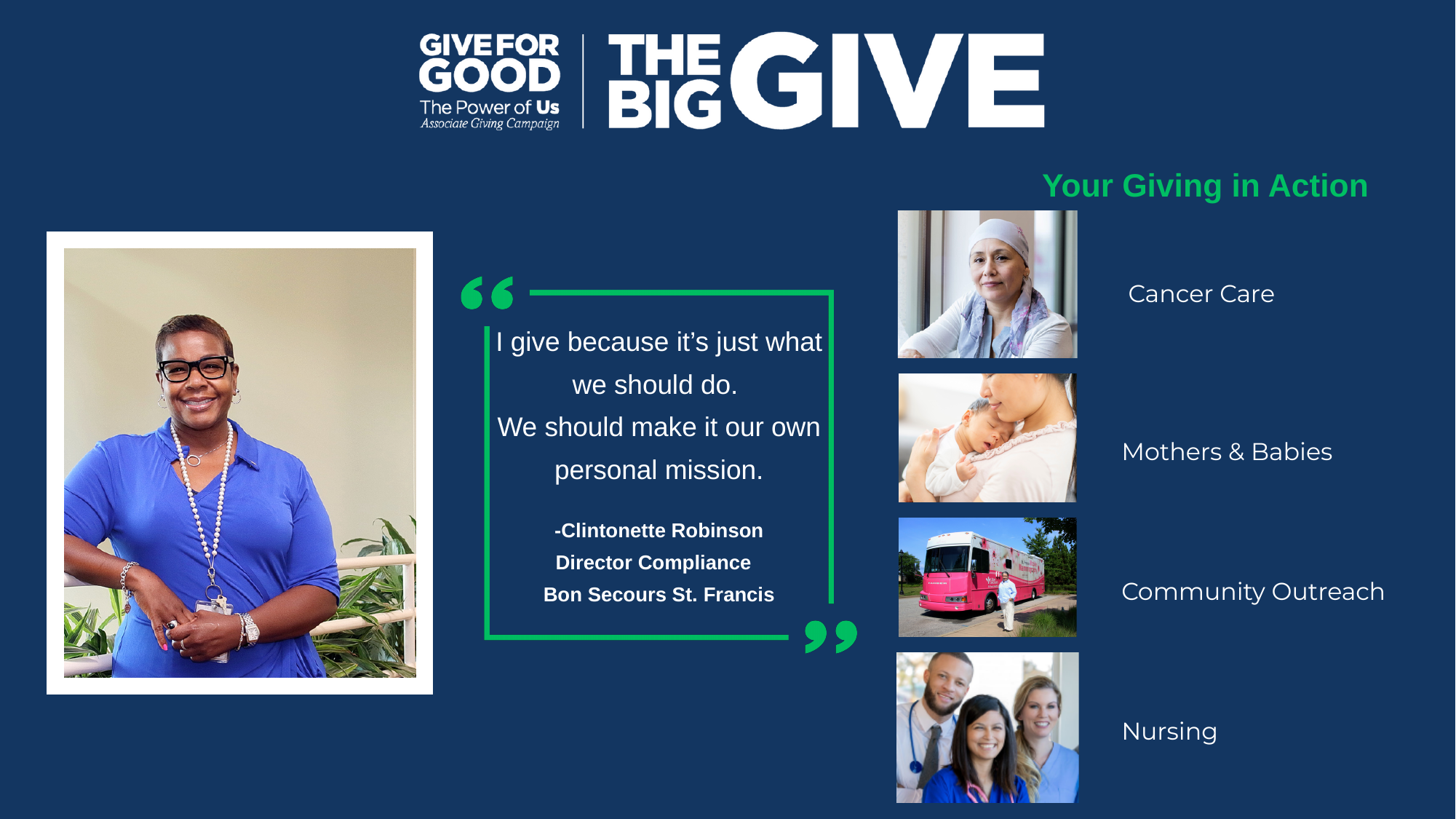

Your Giving in Action

Cancer Care

I give because it’s just what we should do.
We should make it our own personal mission.

-Clintonette Robinson
Director Compliance
Bon Secours St. Francis

Mothers & Babies

Community Outreach

Nursing